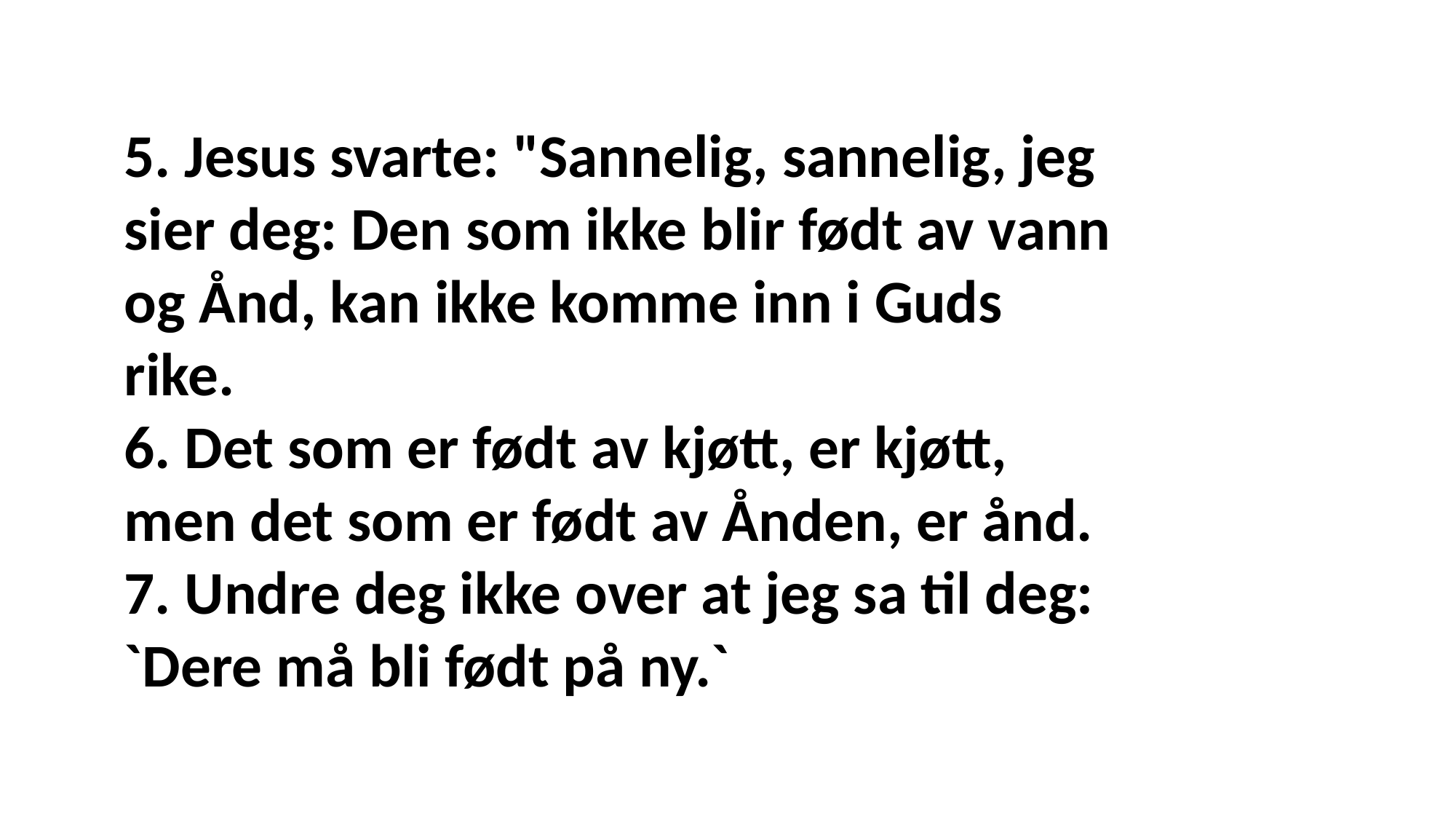

5. Jesus svarte: "Sannelig, sannelig, jeg sier deg: Den som ikke blir født av vann og Ånd, kan ikke komme inn i Guds rike.
6. Det som er født av kjøtt, er kjøtt, men det som er født av Ånden, er ånd. 7. Undre deg ikke over at jeg sa til deg: `Dere må bli født på ny.`